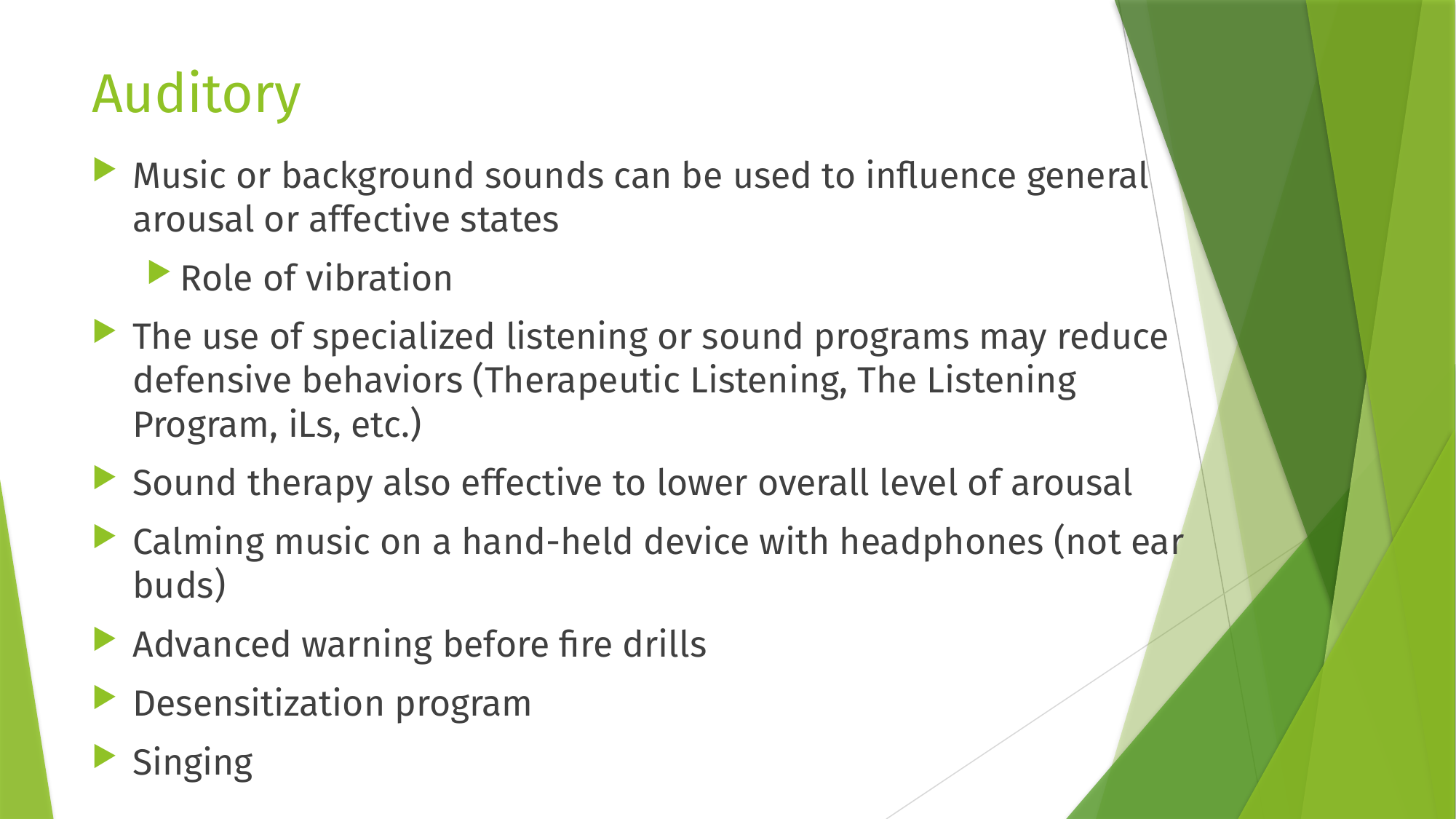

# Auditory
Music or background sounds can be used to influence general arousal or affective states
Role of vibration
The use of specialized listening or sound programs may reduce defensive behaviors (Therapeutic Listening, The Listening Program, iLs, etc.)
Sound therapy also effective to lower overall level of arousal
Calming music on a hand-held device with headphones (not ear buds)
Advanced warning before fire drills
Desensitization program
Singing